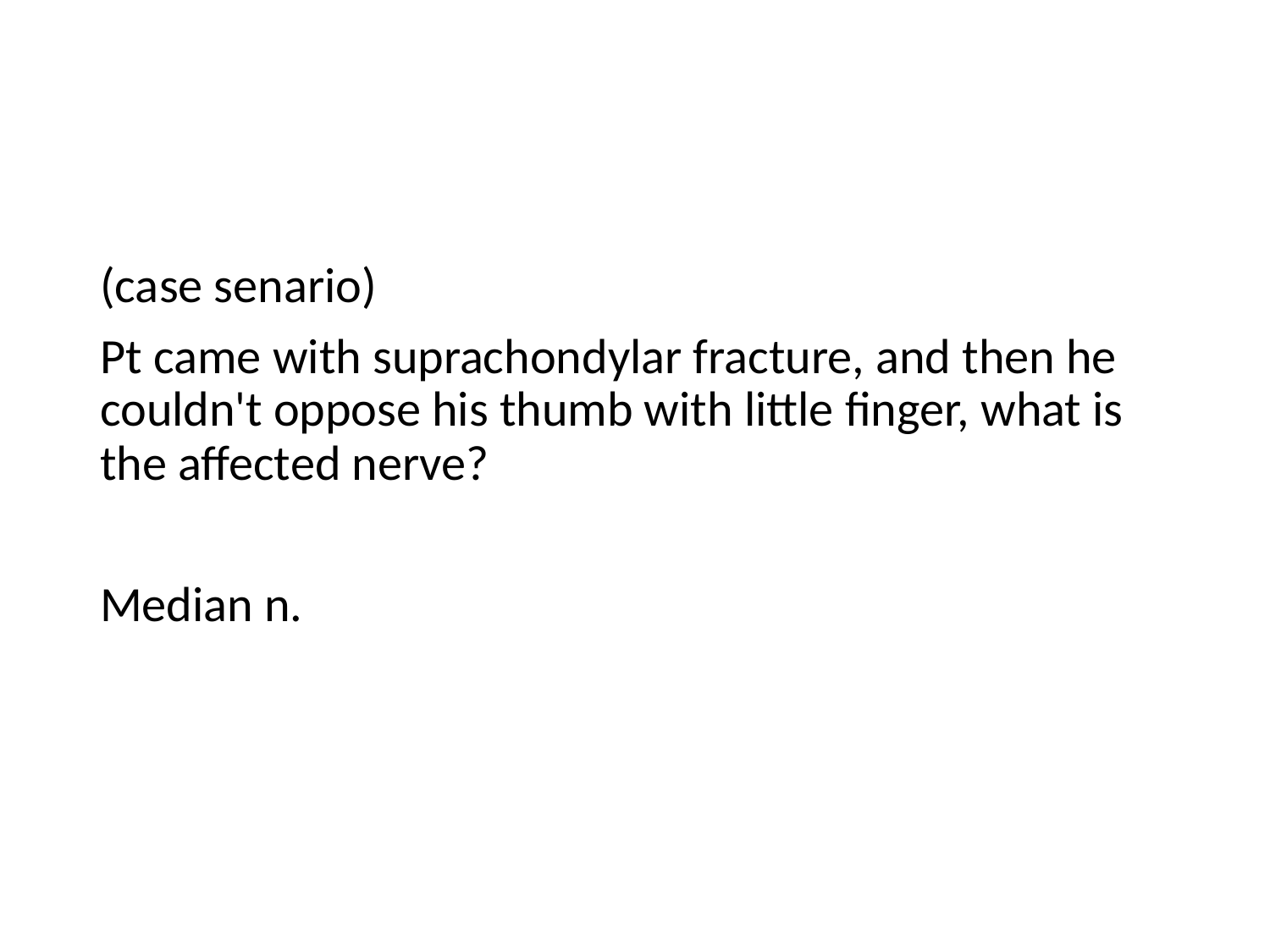

(case senario)
Pt came with suprachondylar fracture, and then he couldn't oppose his thumb with little finger, what is the affected nerve?

Median n.